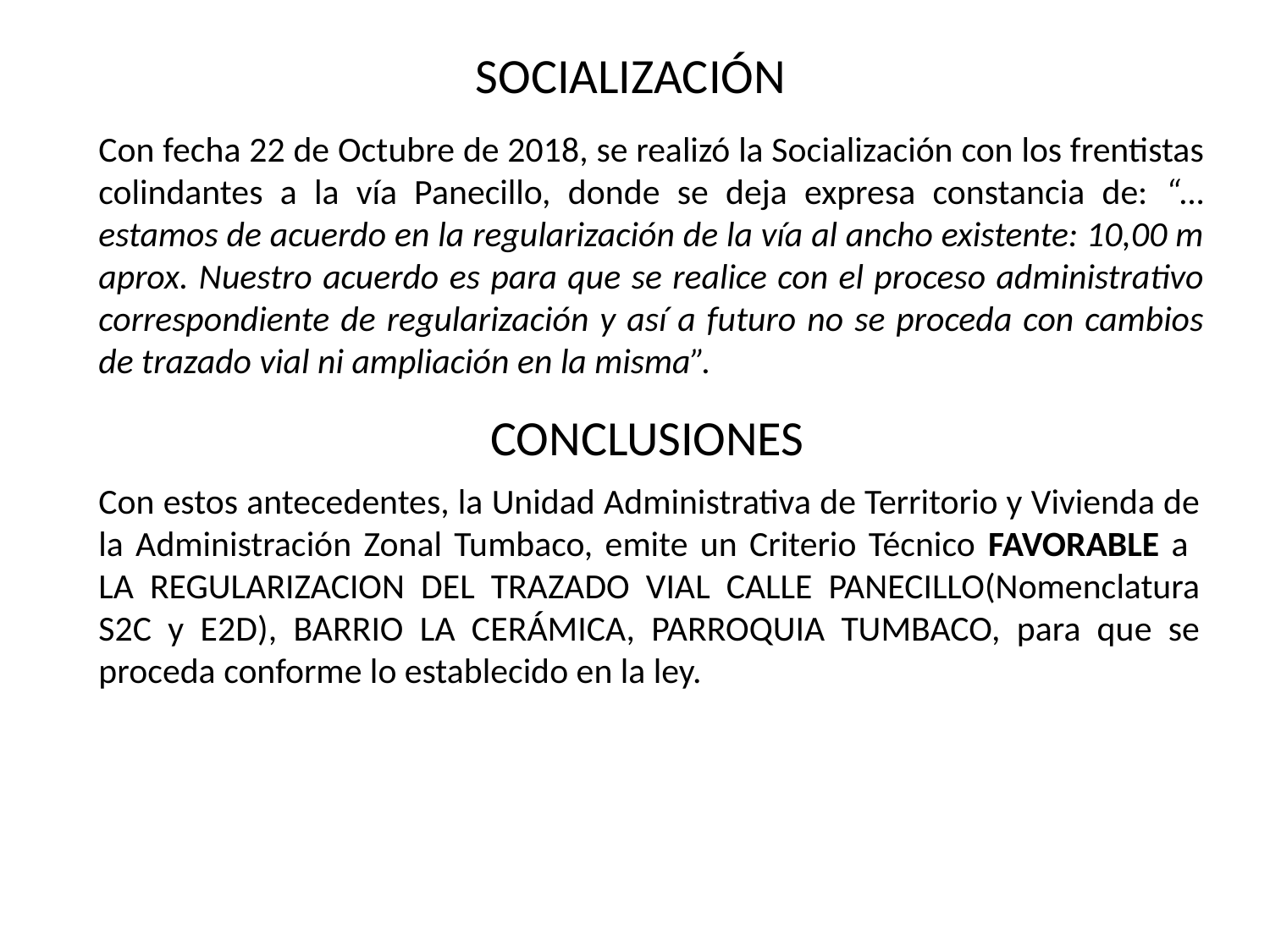

SOCIALIZACIÓN
Con fecha 22 de Octubre de 2018, se realizó la Socialización con los frentistas colindantes a la vía Panecillo, donde se deja expresa constancia de: “…estamos de acuerdo en la regularización de la vía al ancho existente: 10,00 m aprox. Nuestro acuerdo es para que se realice con el proceso administrativo correspondiente de regularización y así a futuro no se proceda con cambios de trazado vial ni ampliación en la misma”.

CONCLUSIONES
Con estos antecedentes, la Unidad Administrativa de Territorio y Vivienda de la Administración Zonal Tumbaco, emite un Criterio Técnico FAVORABLE a  LA REGULARIZACION DEL TRAZADO VIAL CALLE PANECILLO(Nomenclatura S2C y E2D), BARRIO LA CERÁMICA, PARROQUIA TUMBACO, para que se proceda conforme lo establecido en la ley.